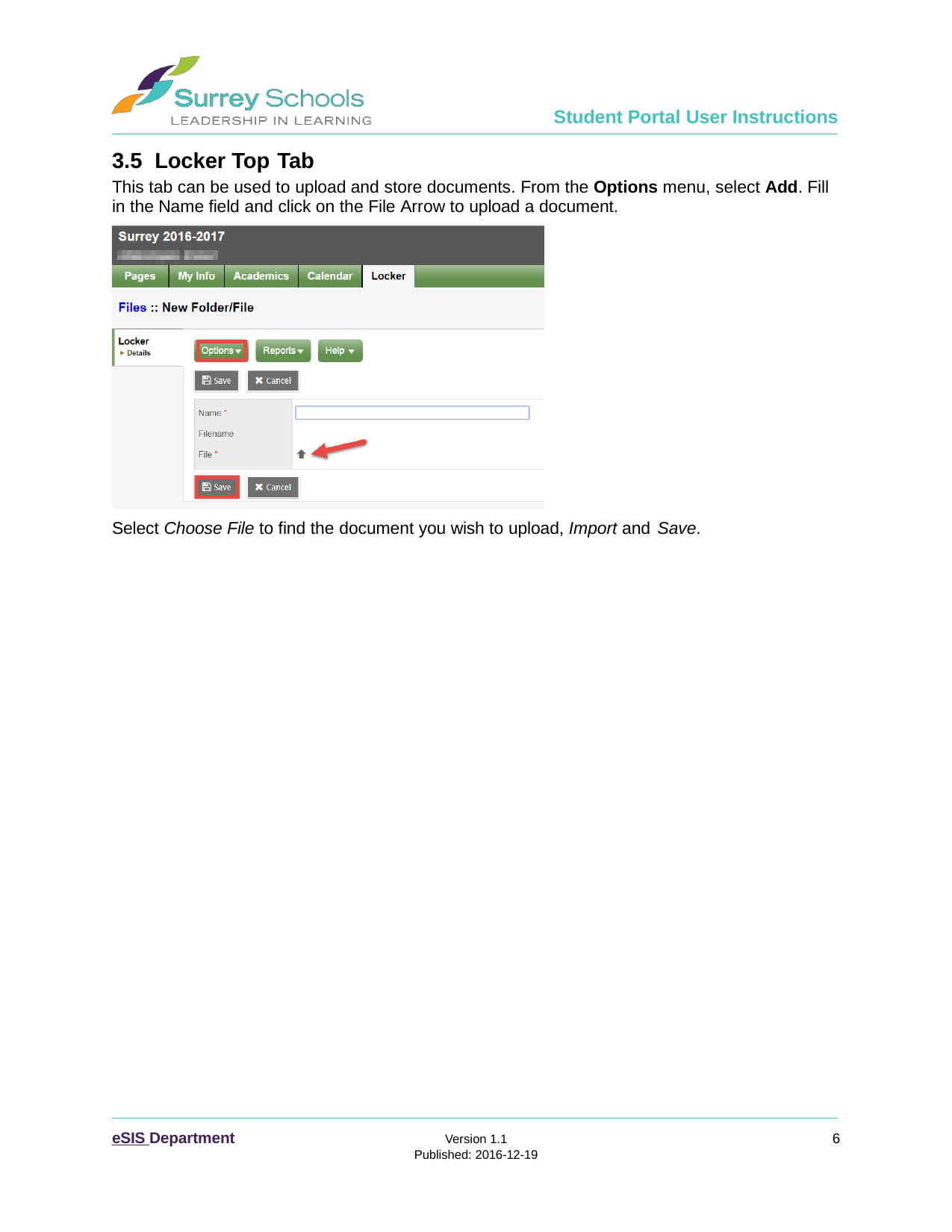

Student Portal User Instructions

3.5  Locker Top Tab
This tab can be used to upload and store documents. From the Options menu, select Add. Fill  in the Name field and click on the File Arrow to upload a document.

Select Choose File to find the document you wish to upload, Import and Save.
eSIS Department
6
Version 1.1
Published: 2016-12-19